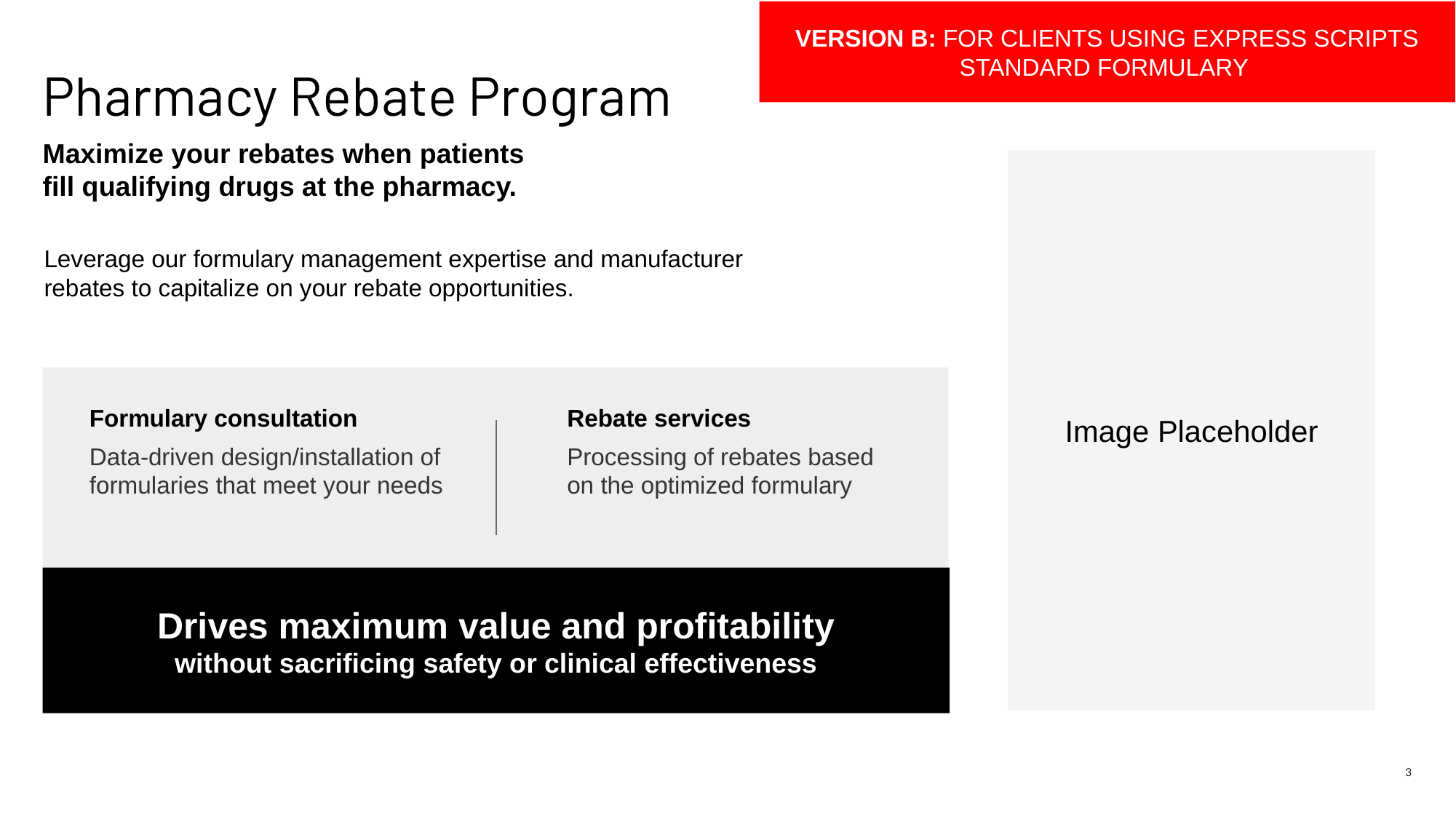

VERSION B: FOR CLIENTS USING EXPRESS SCRIPTS STANDARD FORMULARY
# Pharmacy Rebate Program
Maximize your rebates when patients
fill qualifying drugs at the pharmacy.
Image Placeholder
Leverage our formulary management expertise and manufacturer rebates to capitalize on your rebate opportunities.

Formulary consultation
Data-driven design/installation of formularies that meet your needs
Rebate services
Processing of rebates based
on the optimized formulary
Drives maximum value and profitability
without sacrificing safety or clinical effectiveness
3